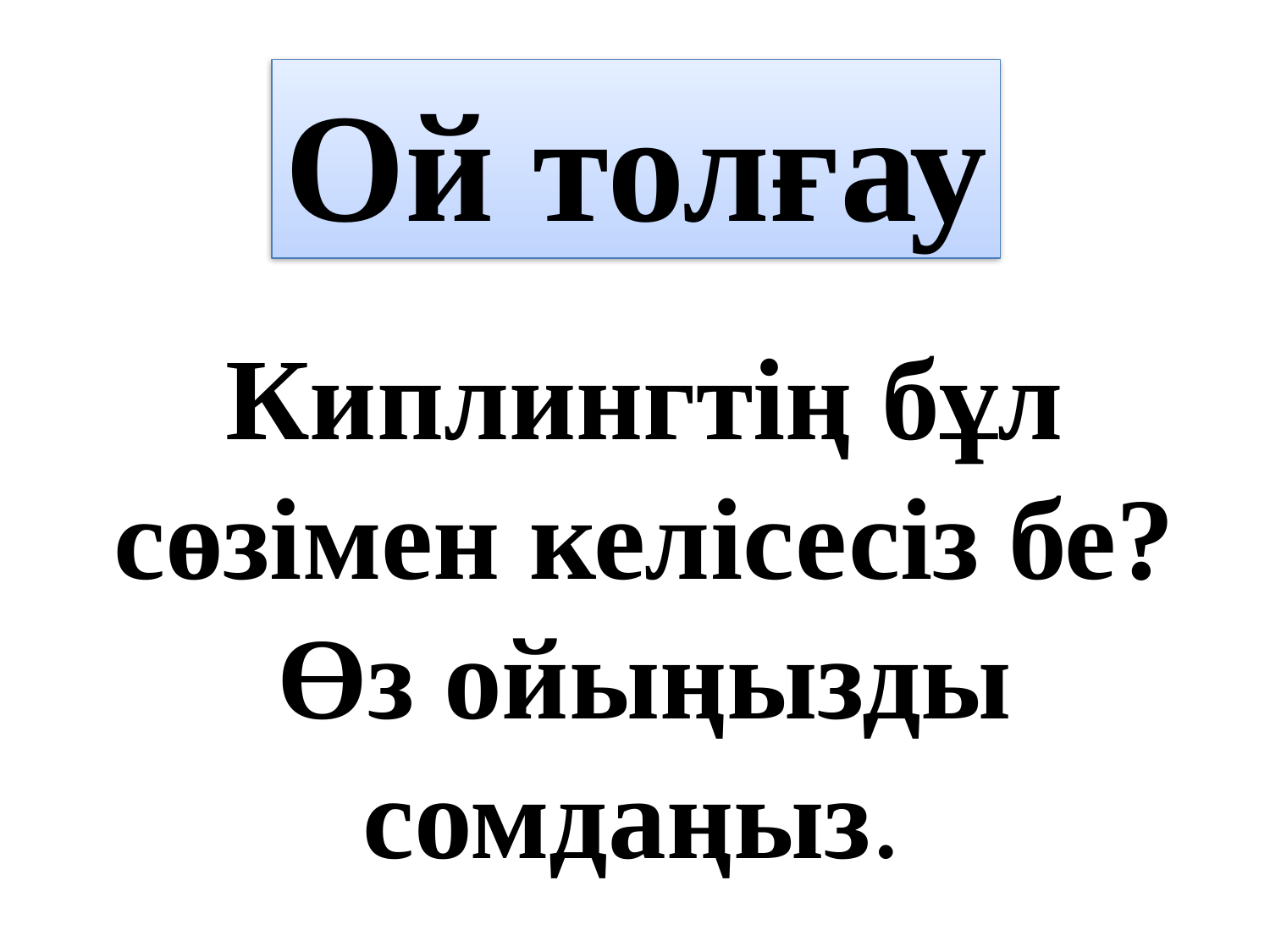

Ой толғау
Киплингтің бұл сөзімен келісесіз бе? Өз ойыңызды сомдаңыз.